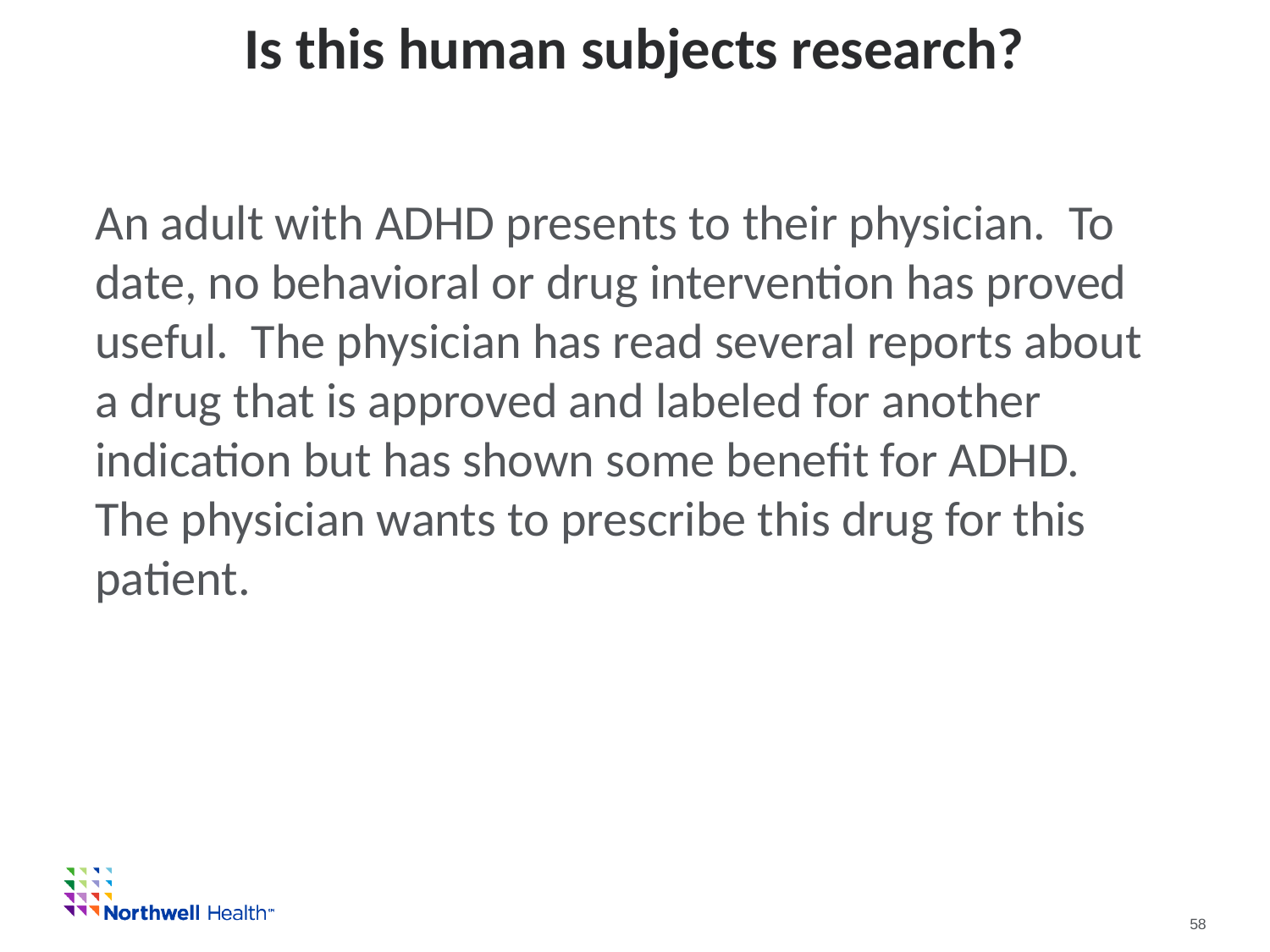

# Is this human subjects research?
An adult with ADHD presents to their physician.  To date, no behavioral or drug intervention has proved useful.  The physician has read several reports about a drug that is approved and labeled for another indication but has shown some benefit for ADHD.  The physician wants to prescribe this drug for this patient.
				58